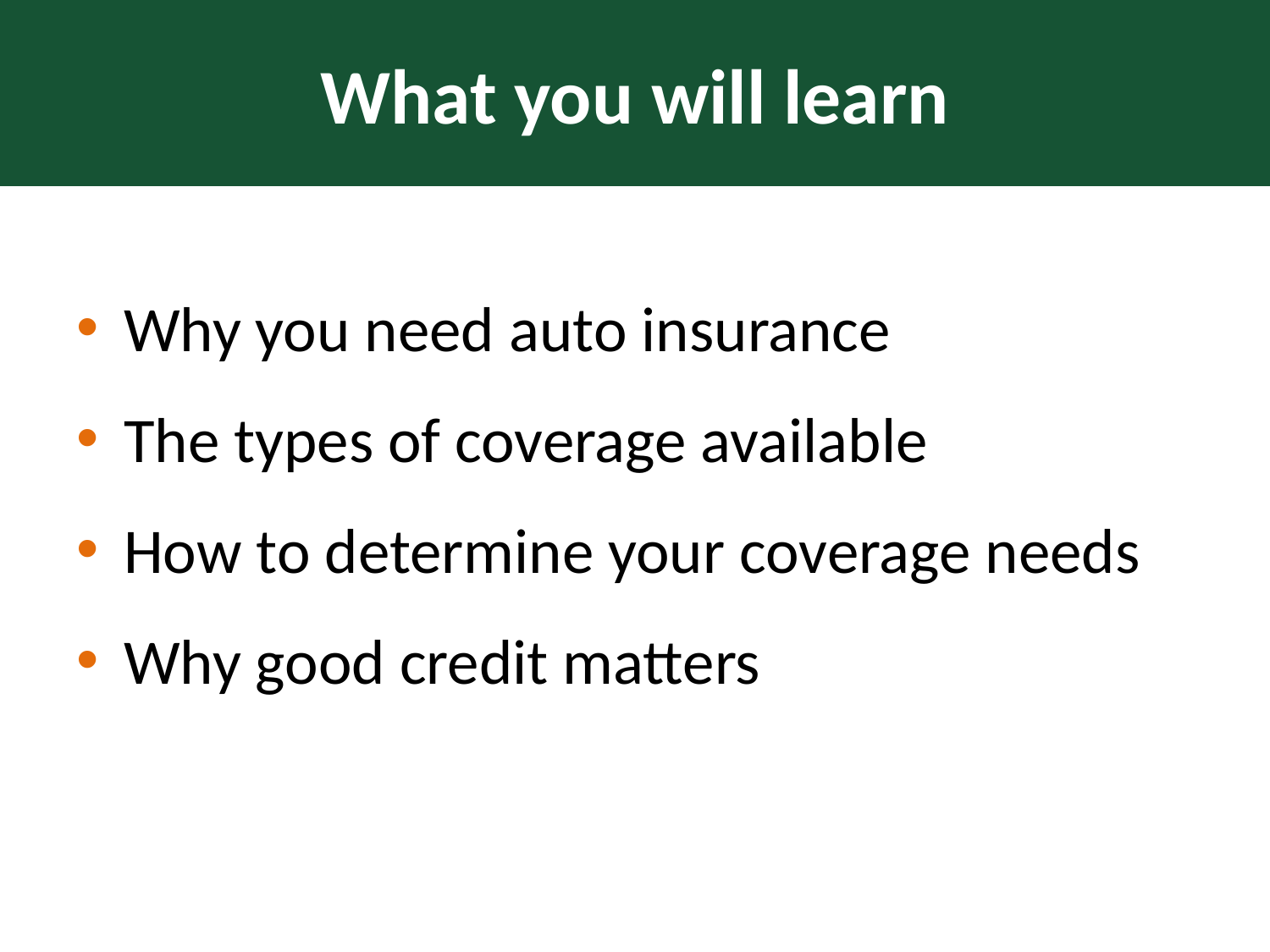

# What you will learn
Why you need auto insurance
The types of coverage available
How to determine your coverage needs
Why good credit matters